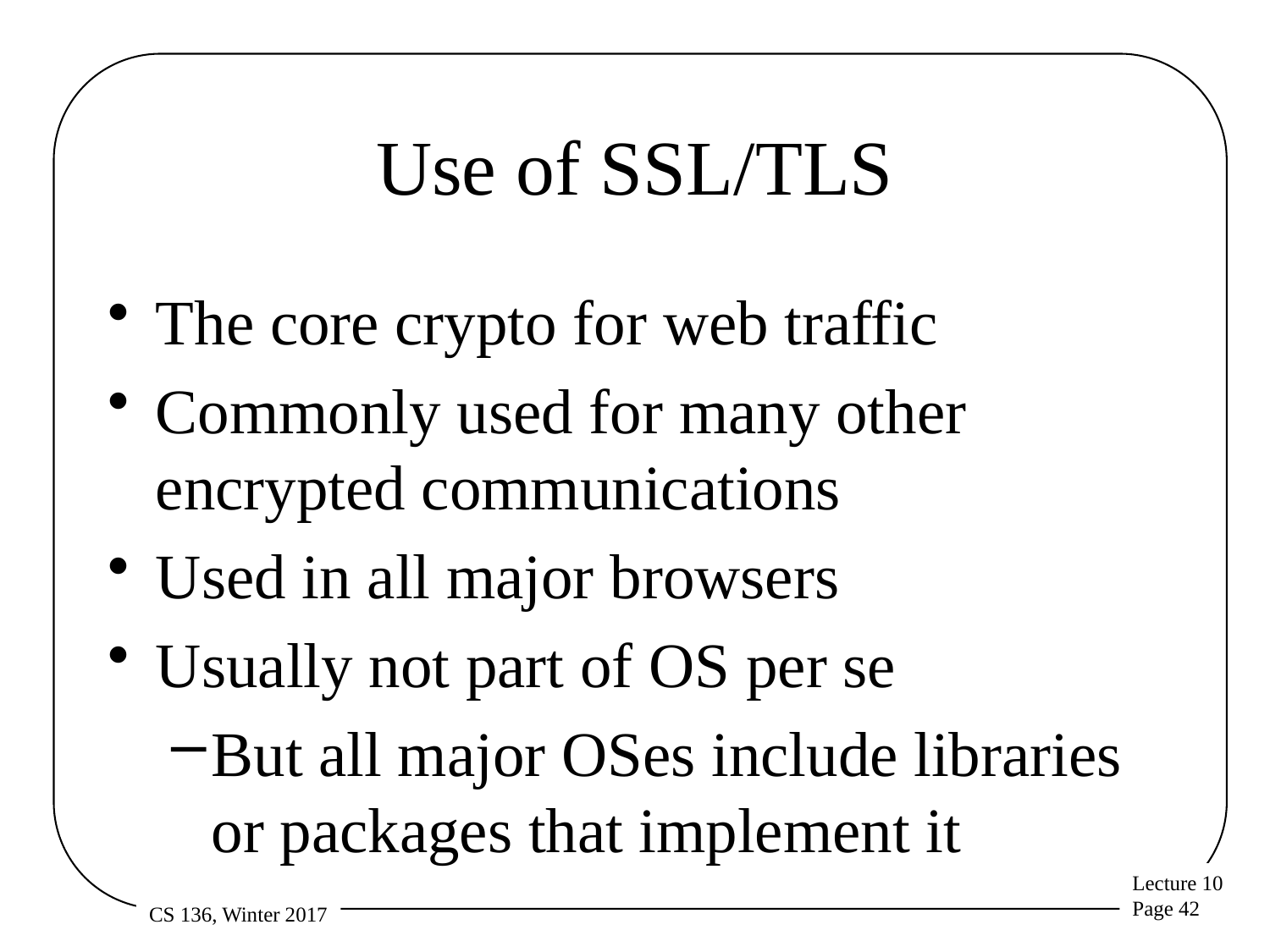

# Use of SSL/TLS
The core crypto for web traffic
Commonly used for many other encrypted communications
Used in all major browsers
Usually not part of OS per se
But all major OSes include libraries or packages that implement it